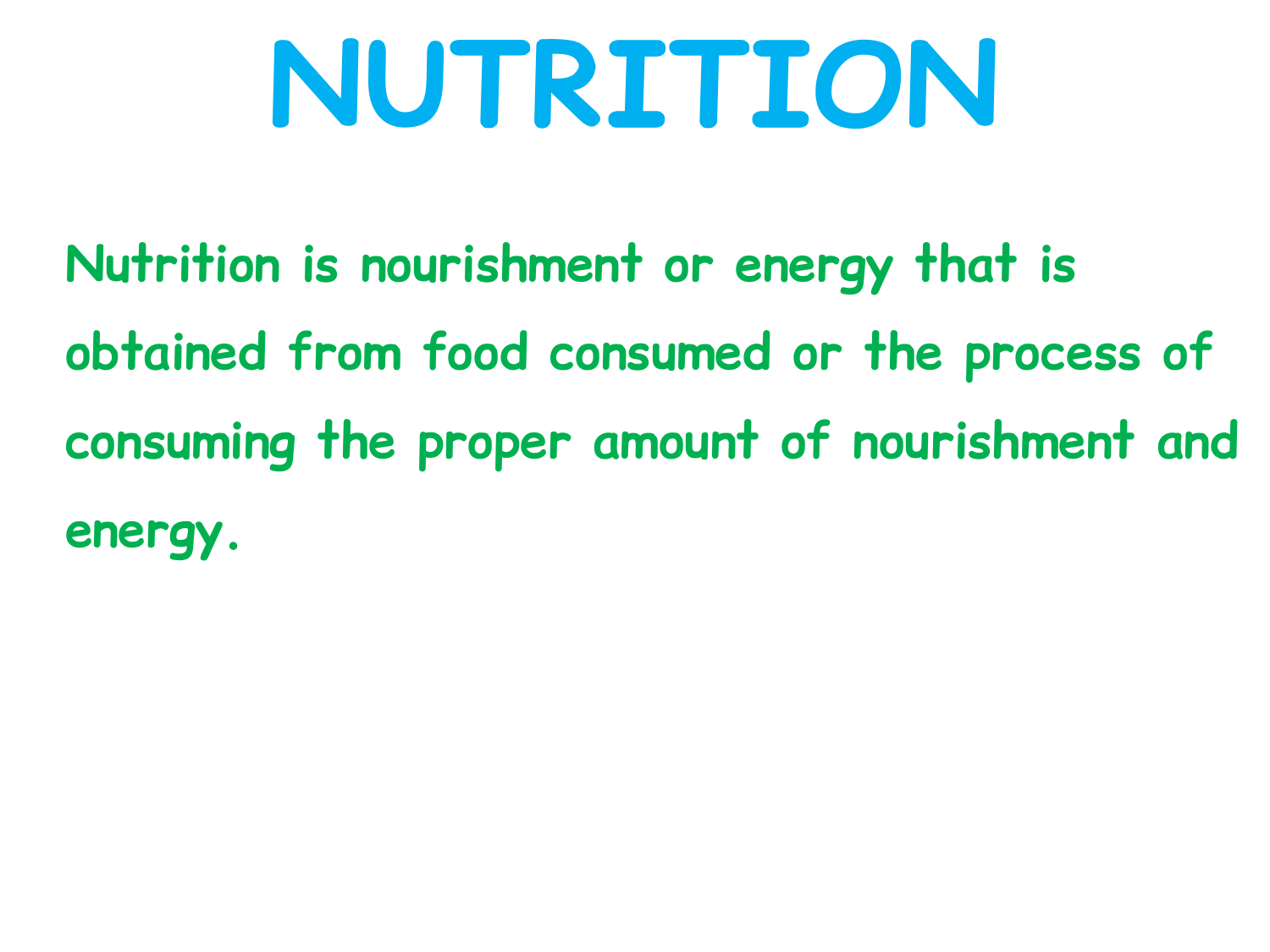

# NUTRITION
Nutrition is nourishment or energy that is obtained from food consumed or the process of consuming the proper amount of nourishment and energy.